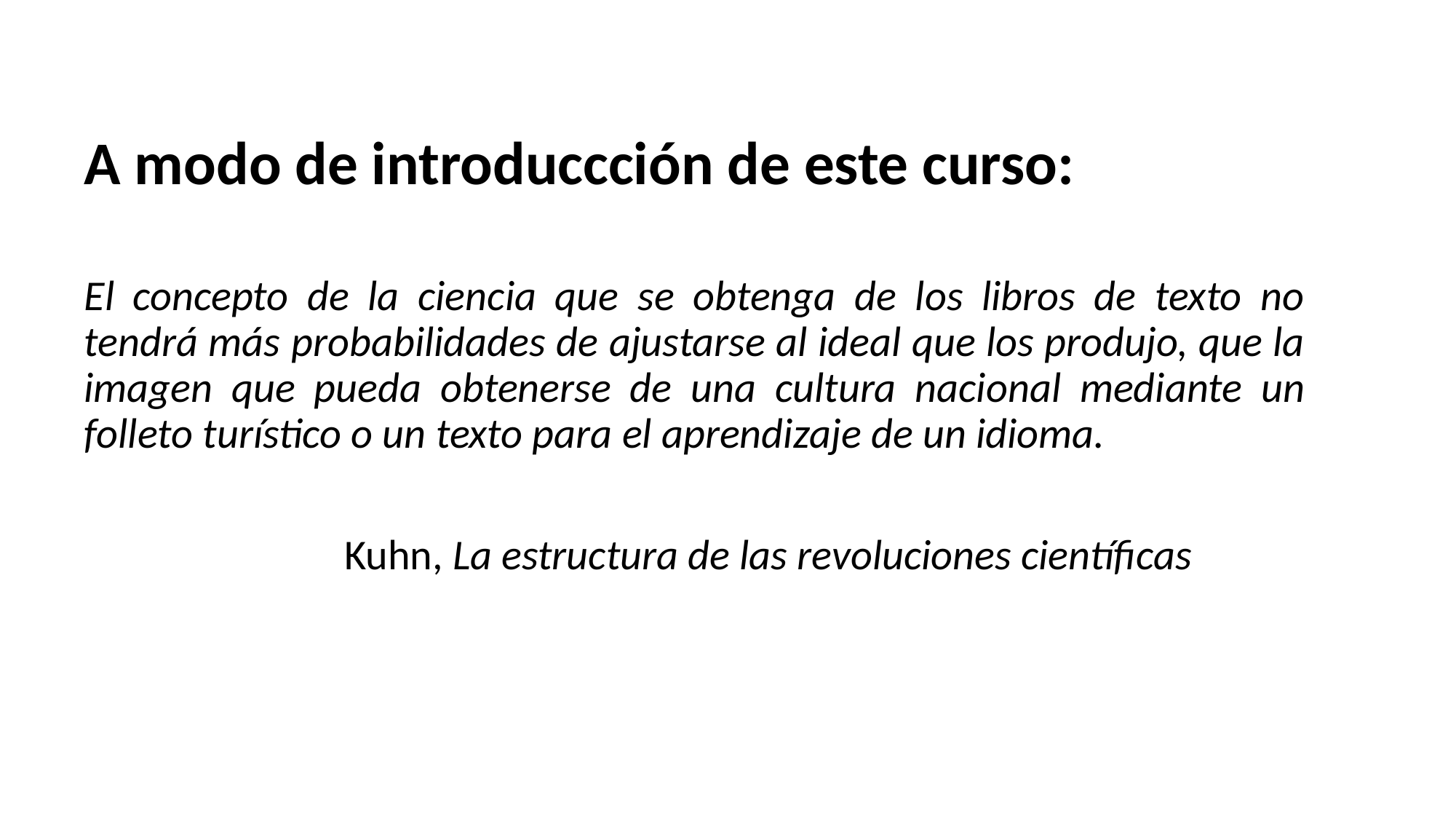

A modo de introduccción de este curso:

El concepto de la ciencia que se obtenga de los libros de texto no tendrá más probabilidades de ajustarse al ideal que los produjo, que la imagen que pueda obtenerse de una cultura nacional mediante un folleto turístico o un texto para el aprendizaje de un idioma.

                           Kuhn, La estructura de las revoluciones científicas